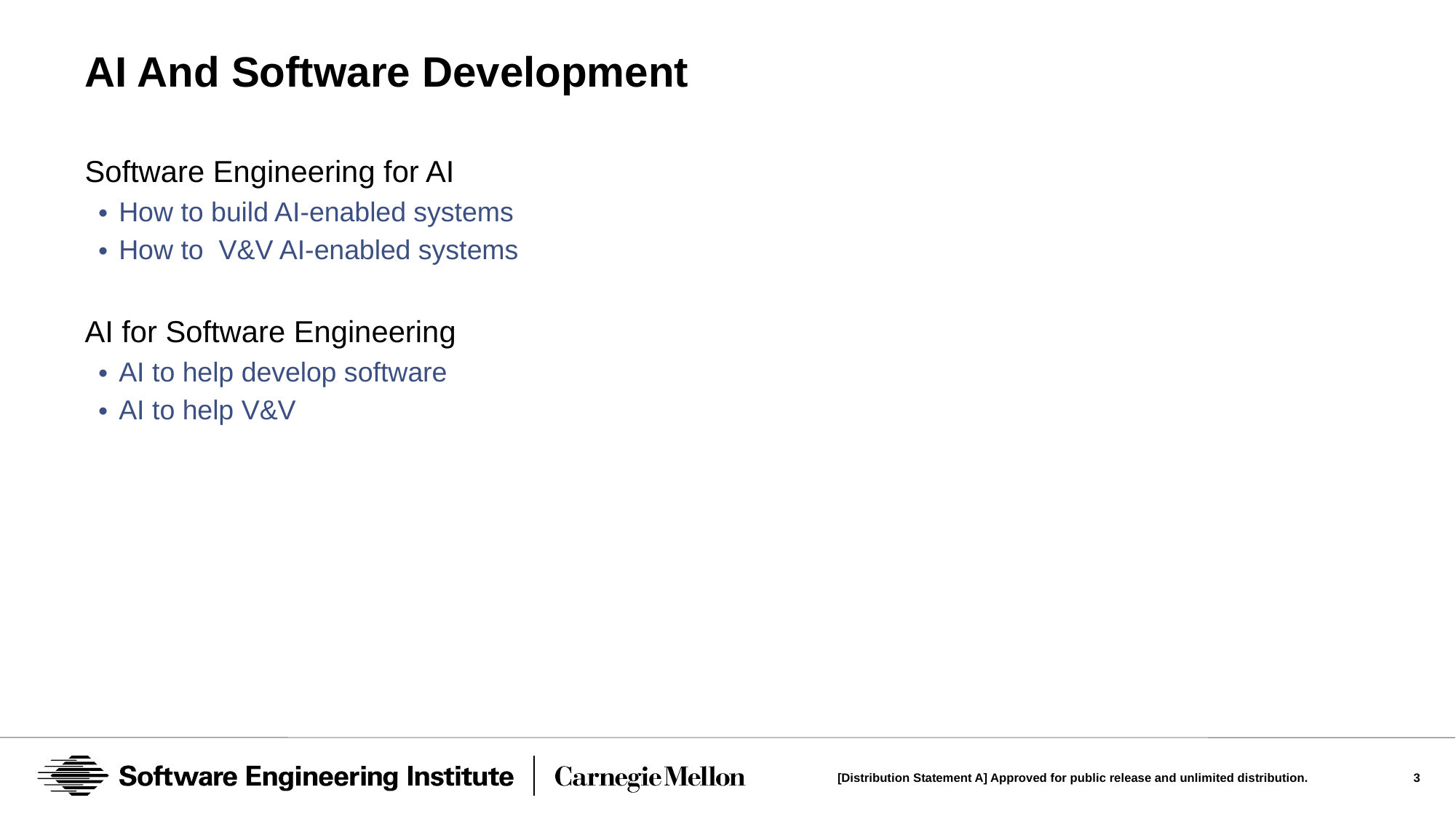

# AI And Software Development
Software Engineering for AI
How to build AI-enabled systems
How to  V&V AI-enabled systems

AI for Software Engineering
AI to help develop software
AI to help V&V